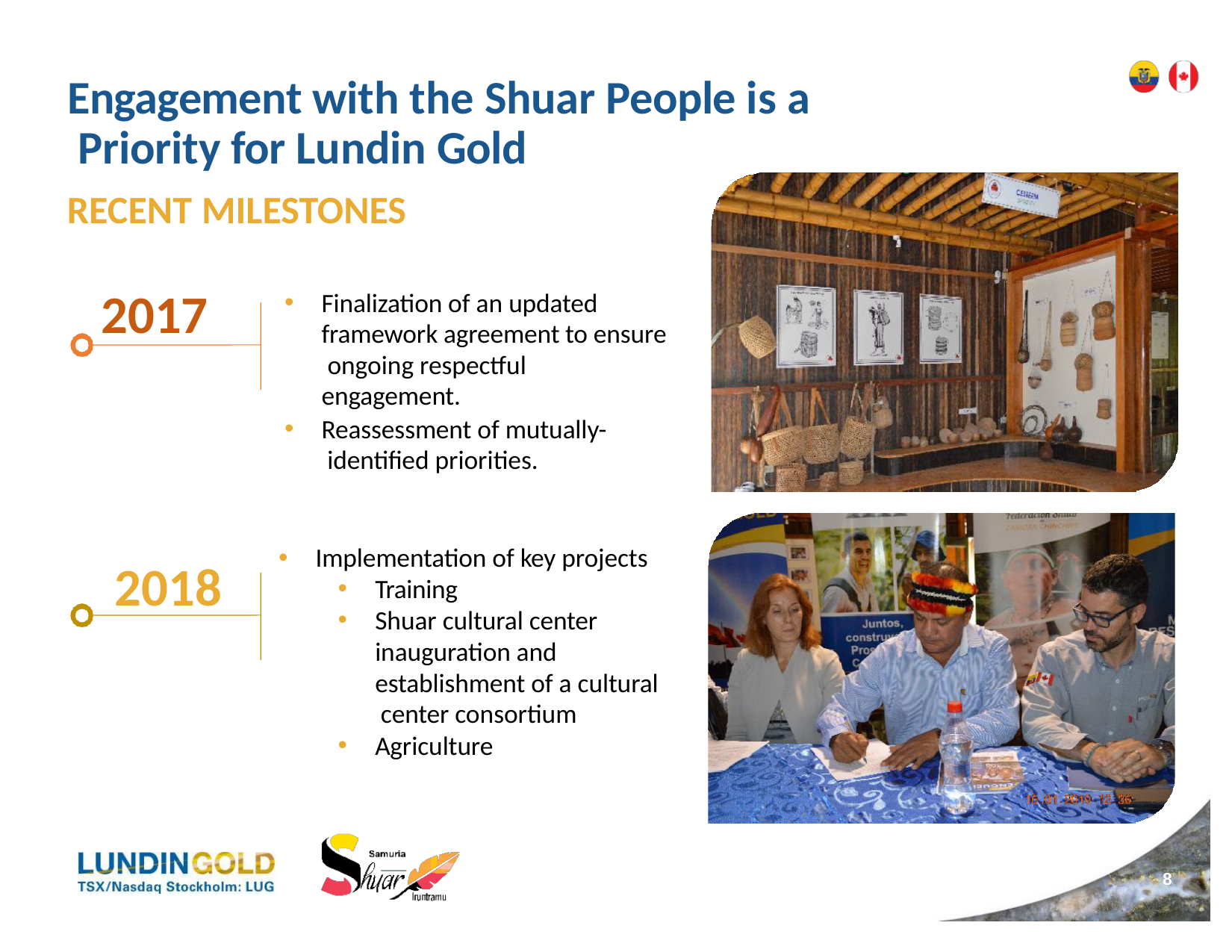

# Engagement with the Shuar People is a  Priority for Lundin Gold
RECENT MILESTONES

2017
Finalization of an updated  framework agreement to ensure  ongoing respectful engagement.
Reassessment of mutually-  identified priorities.

Implementation of key projects
Training
Shuar cultural center
inauguration and  establishment of a cultural  center consortium
Agriculture
2018

8